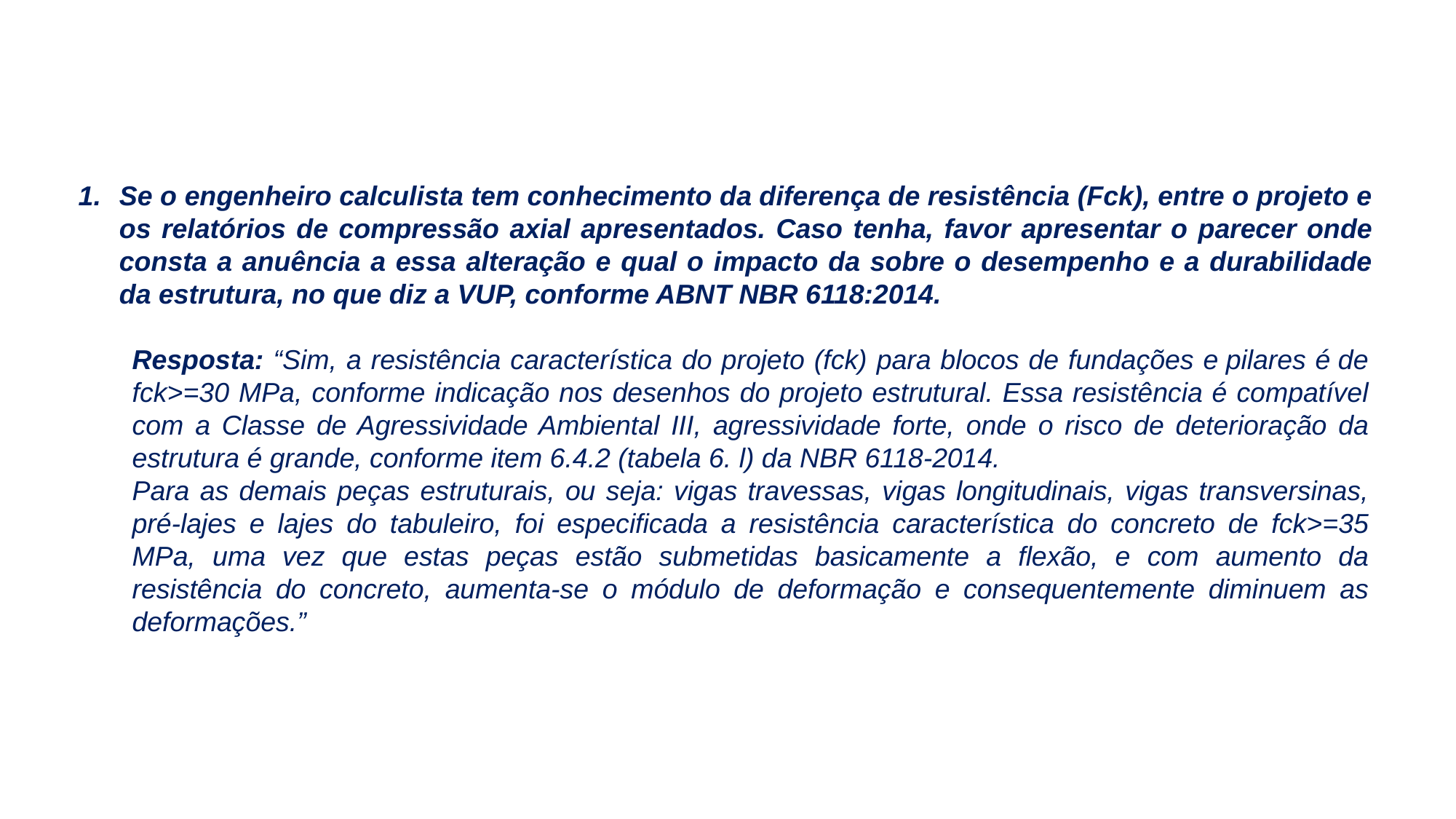

Se o engenheiro calculista tem conhecimento da diferença de resistência (Fck), entre o projeto e os relatórios de compressão axial apresentados. Caso tenha, favor apresentar o parecer onde consta a anuência a essa alteração e qual o impacto da sobre o desempenho e a durabilidade da estrutura, no que diz a VUP, conforme ABNT NBR 6118:2014.

Resposta: “Sim, a resistência característica do projeto (fck) para blocos de fundações e pilares é de fck>=30 MPa, conforme indicação nos desenhos do projeto estrutural. Essa resistência é compatível com a Classe de Agressividade Ambiental III, agressividade forte, onde o risco de deterioração da estrutura é grande, conforme item 6.4.2 (tabela 6. l) da NBR 6118-2014.
Para as demais peças estruturais, ou seja: vigas travessas, vigas longitudinais, vigas transversinas, pré-lajes e lajes do tabuleiro, foi especificada a resistência característica do concreto de fck>=35 MPa, uma vez que estas peças estão submetidas basicamente a flexão, e com aumento da resistência do concreto, aumenta-se o módulo de deformação e consequentemente diminuem as deformações.”